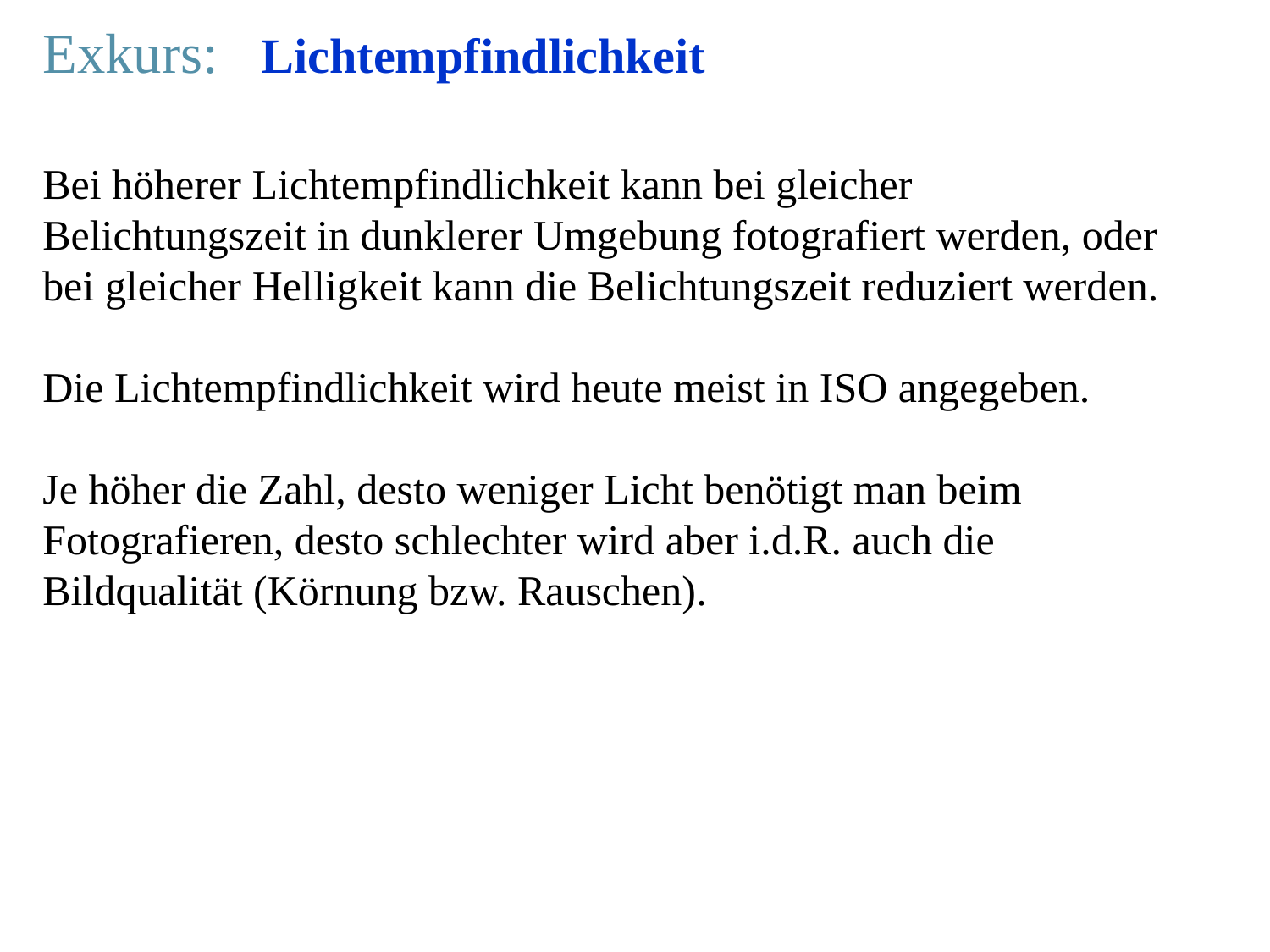

Exkurs:   Lichtempfindlichkeit
Bei höherer Lichtempfindlichkeit kann bei gleicher Belichtungszeit in dunklerer Umgebung fotografiert werden, oder bei gleicher Helligkeit kann die Belichtungszeit reduziert werden.

Die Lichtempfindlichkeit wird heute meist in ISO angegeben.

Je höher die Zahl, desto weniger Licht benötigt man beim Fotografieren, desto schlechter wird aber i.d.R. auch die Bildqualität (Körnung bzw. Rauschen).